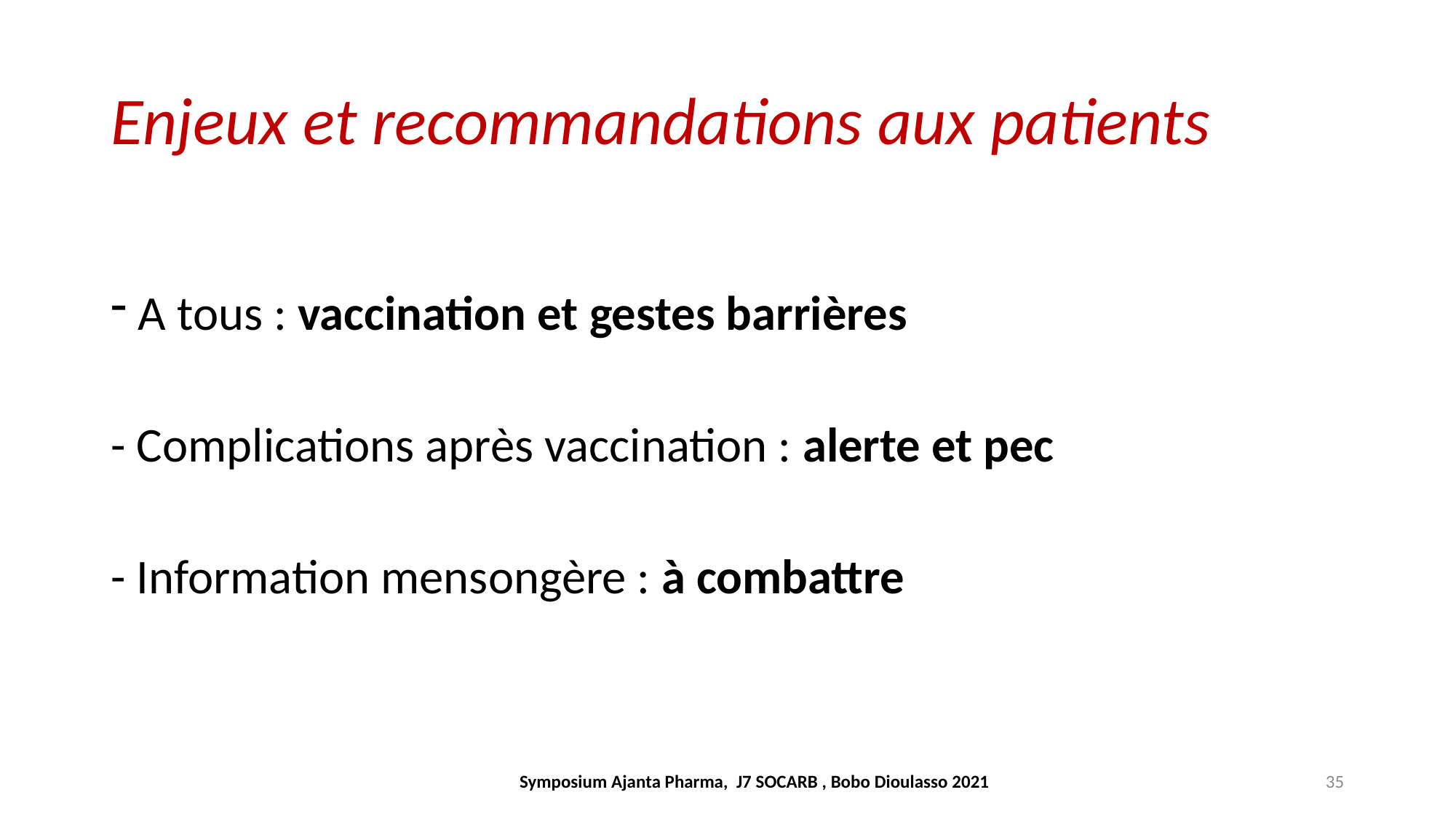

# Enjeux et recommandations aux patients
A tous : vaccination et gestes barrières
- Complications après vaccination : alerte et pec
- Information mensongère : à combattre

Symposium Ajanta Pharma,  J7 SOCARB , Bobo Dioulasso 2021
35